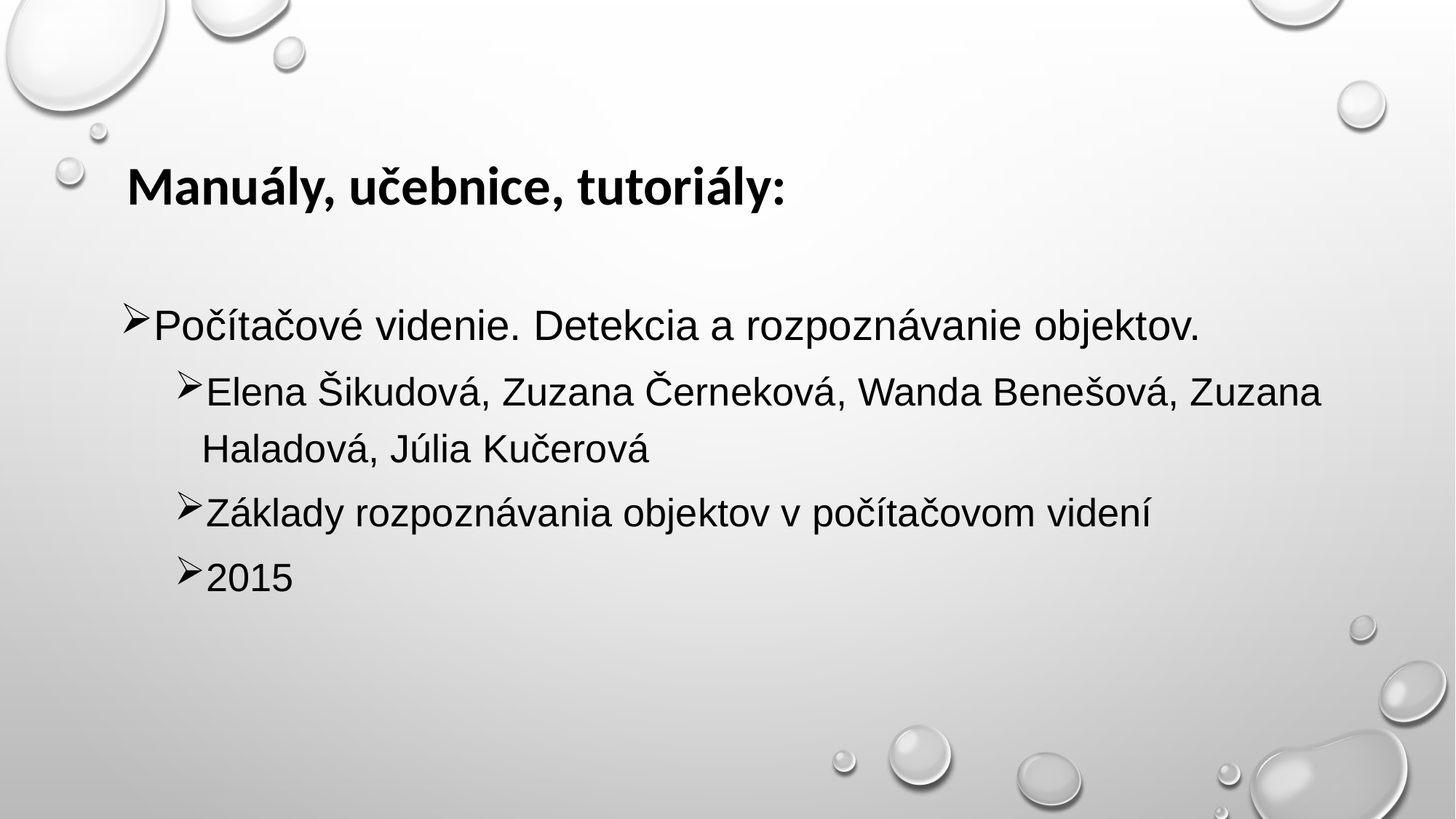

# Manuály, učebnice, tutoriály:
Počítačové videnie. Detekcia a rozpoznávanie objektov.
Elena Šikudová, Zuzana Černeková, Wanda Benešová, Zuzana Haladová, Júlia Kučerová
Základy rozpoznávania objektov v počítačovom videní
2015